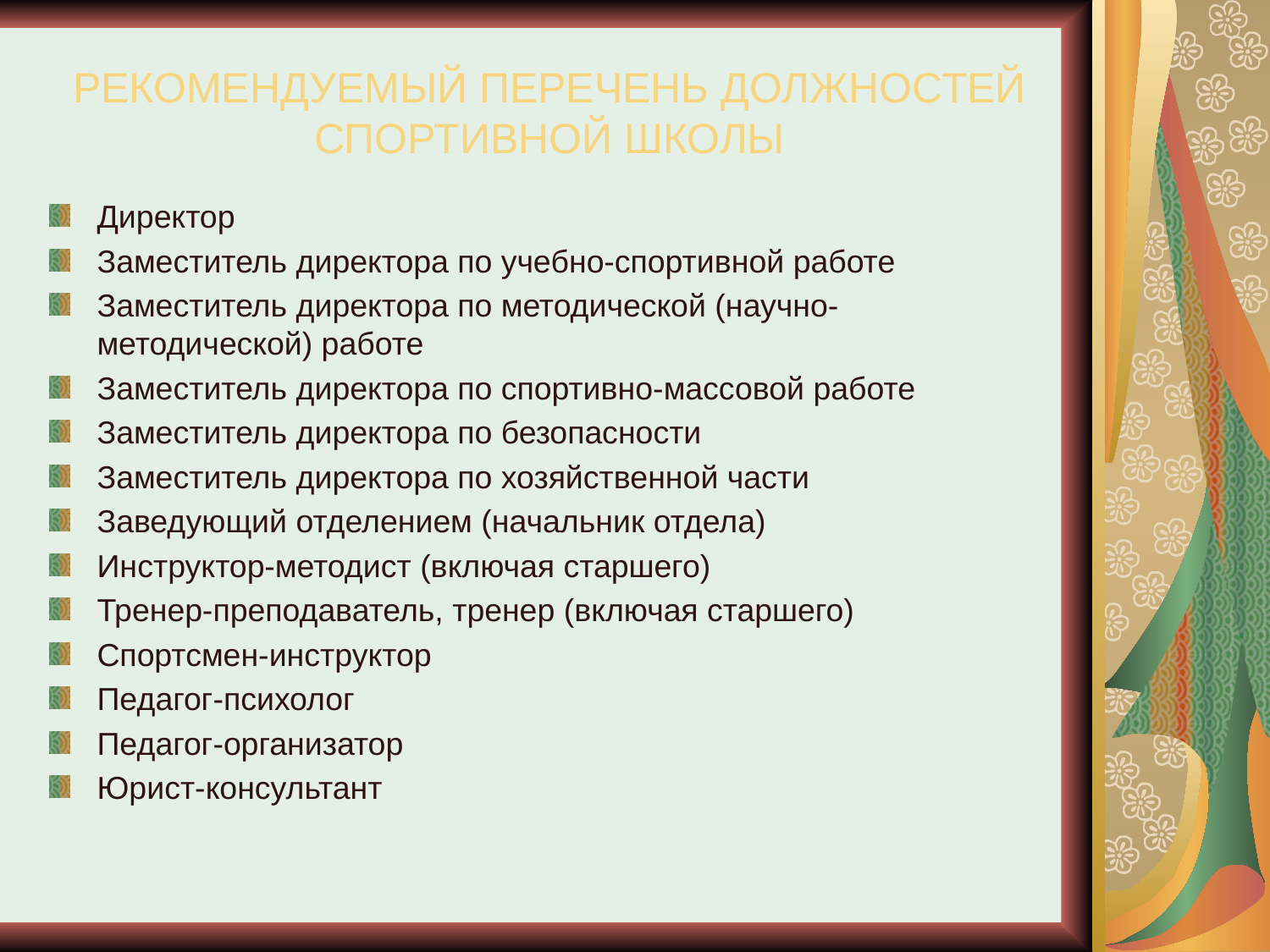

# РЕКОМЕНДУЕМЫЙ ПЕРЕЧЕНЬ ДОЛЖНОСТЕЙ СПОРТИВНОЙ ШКОЛЫ
Директор
Заместитель директора по учебно-спортивной работе
Заместитель директора по методической (научно-методической) работе
Заместитель директора по спортивно-массовой работе
Заместитель директора по безопасности
Заместитель директора по хозяйственной части
Заведующий отделением (начальник отдела)
Инструктор-методист (включая старшего)
Тренер-преподаватель, тренер (включая старшего)
Спортсмен-инструктор
Педагог-психолог
Педагог-организатор
Юрист-консультант